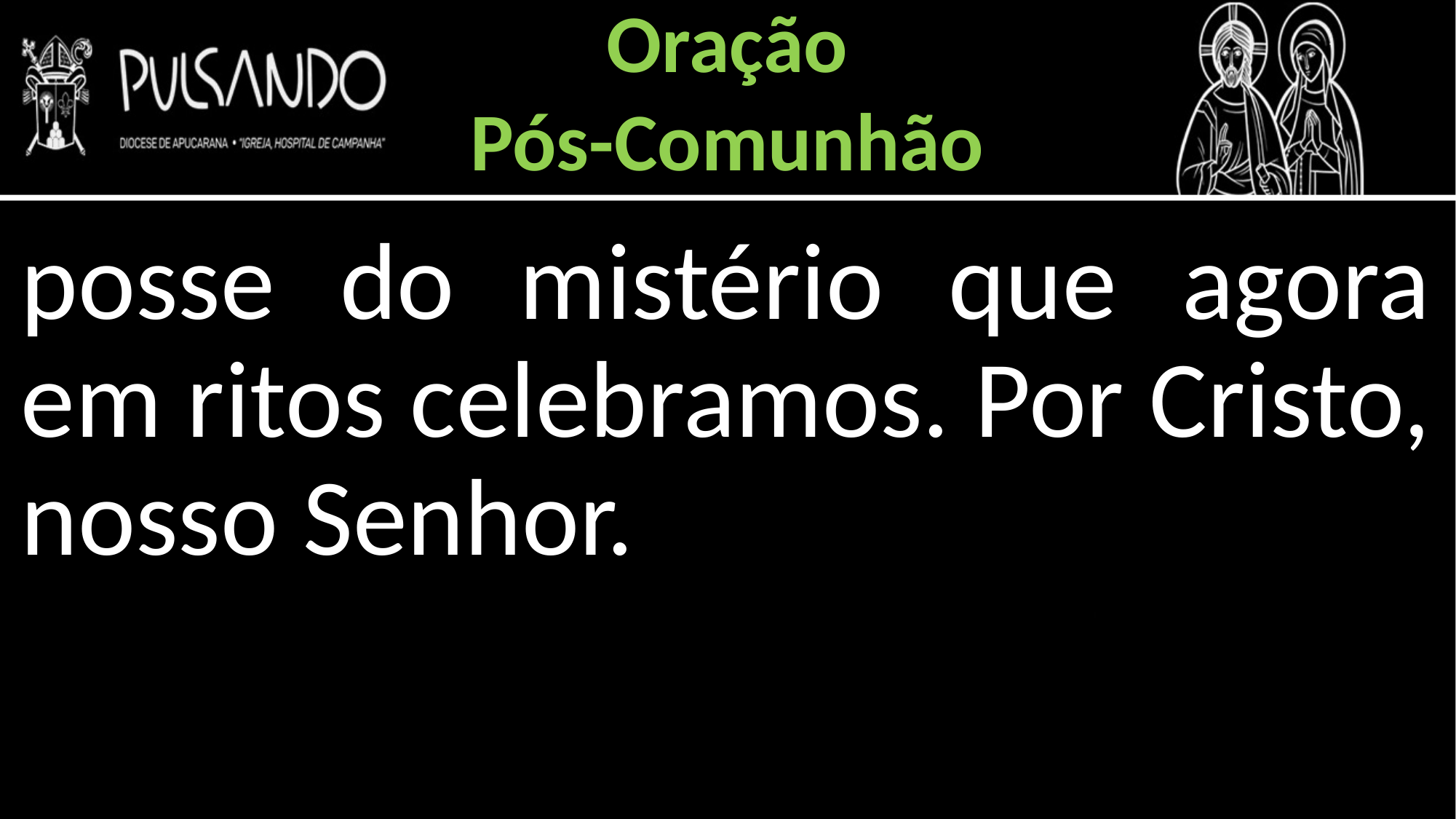

Oração
Pós-Comunhão
posse do mistério que agora em ritos celebramos. Por Cristo, nosso Senhor.